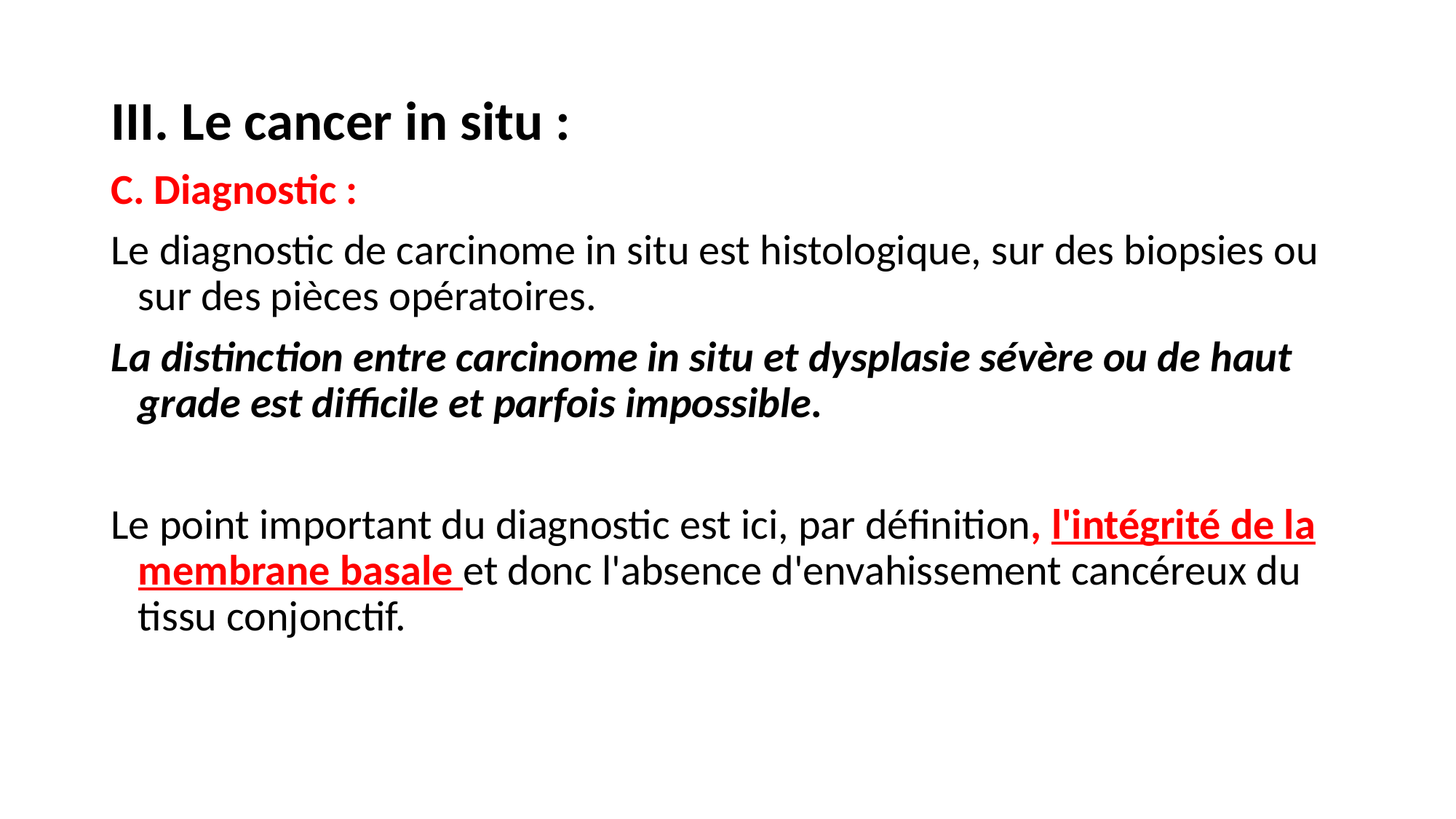

III. Le cancer in situ :
C. Diagnostic :
Le diagnostic de carcinome in situ est histologique, sur des biopsies ou sur des pièces opératoires.
La distinction entre carcinome in situ et dysplasie sévère ou de haut grade est difficile et parfois impossible.

Le point important du diagnostic est ici, par définition, l'intégrité de la membrane basale et donc l'absence d'envahissement cancéreux du tissu conjonctif.